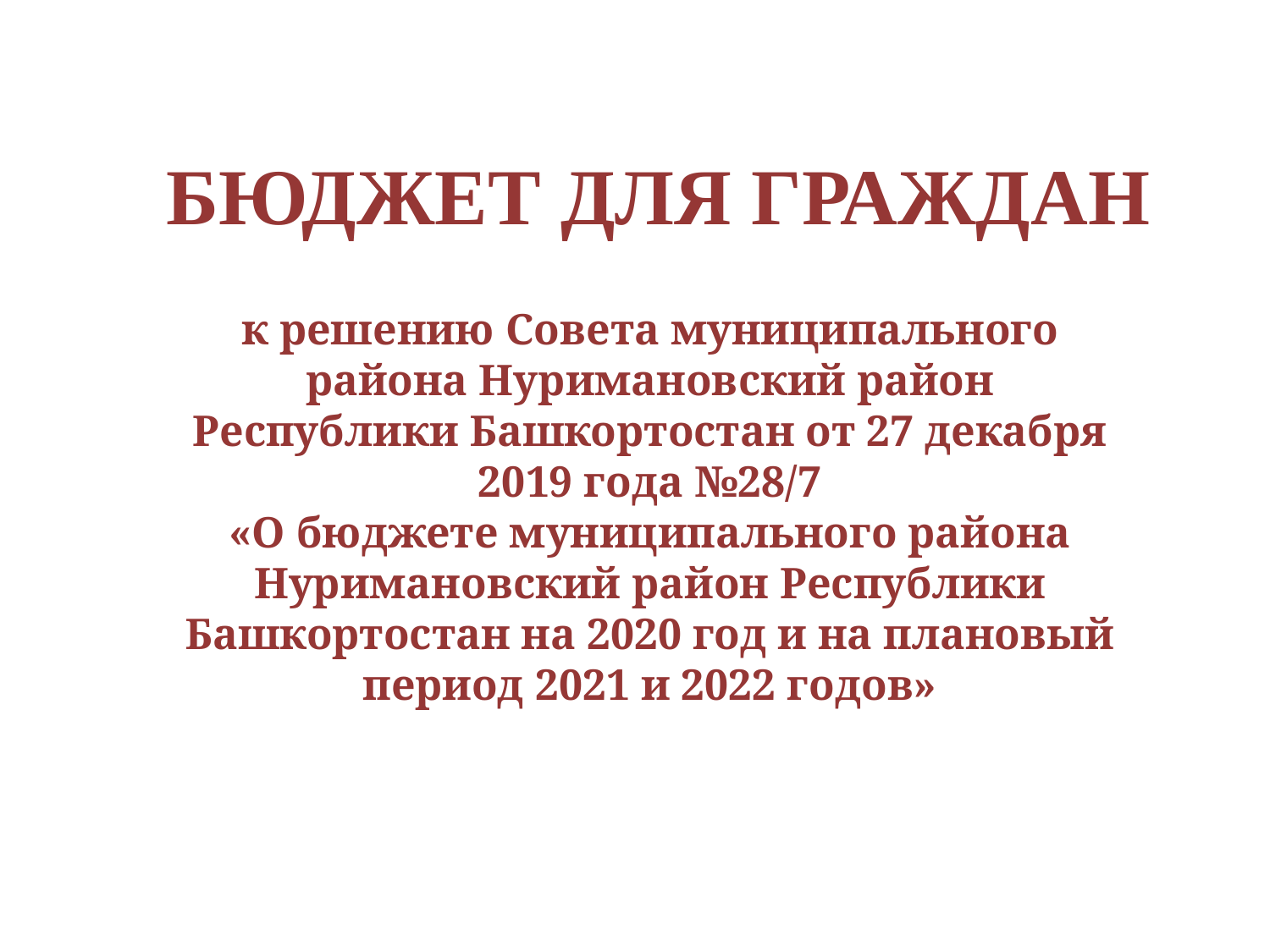

БЮДЖЕТ ДЛЯ ГРАЖДАН
к решению Совета муниципального района Нуримановский район Республики Башкортостан от 27 декабря 2019 года №28/7
«О бюджете муниципального района Нуримановский район Республики Башкортостан на 2020 год и на плановый период 2021 и 2022 годов»